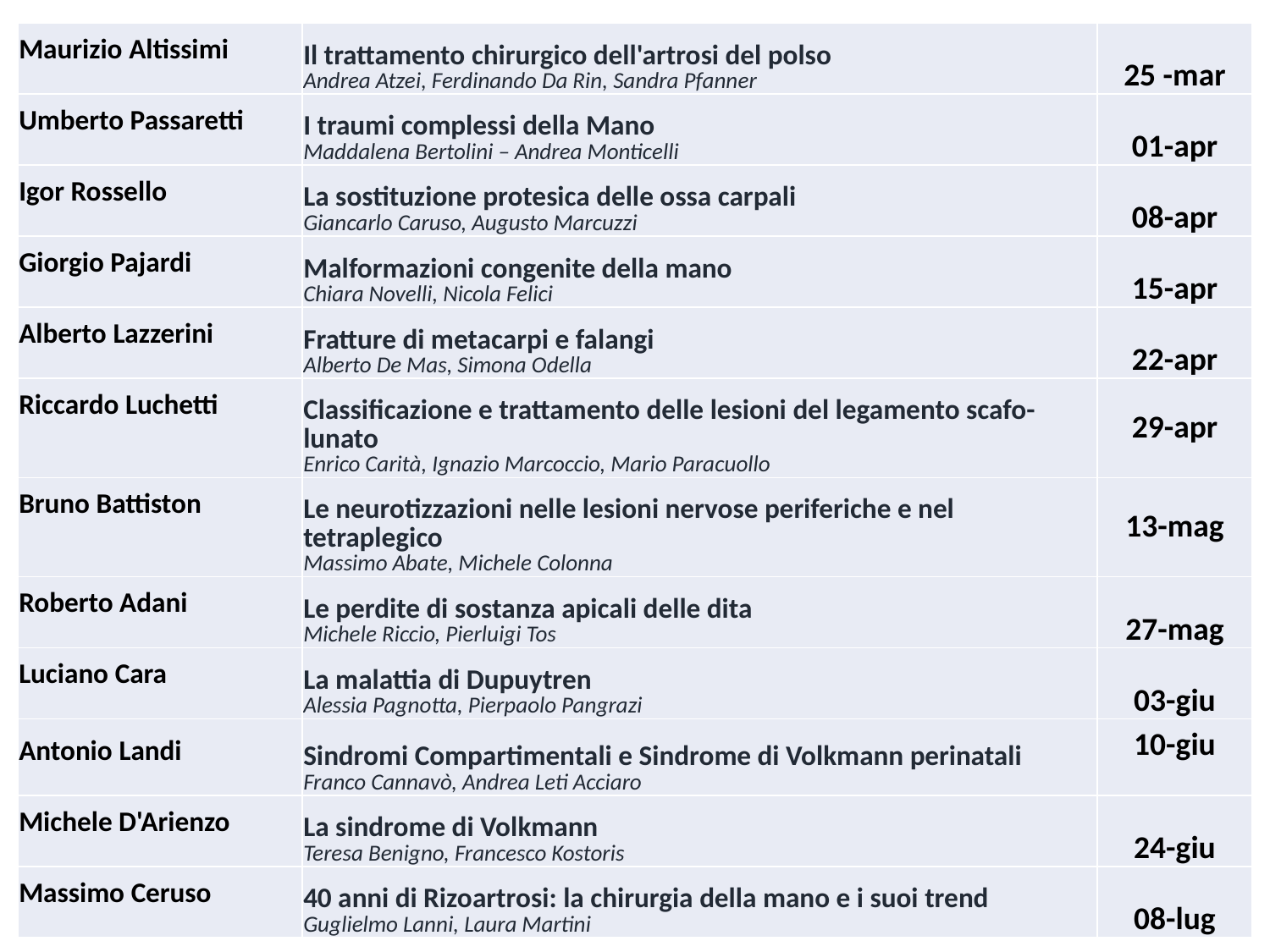

| Maurizio Altissimi | Il trattamento chirurgico dell'artrosi del polso Andrea Atzei, Ferdinando Da Rin, Sandra Pfanner | 25 -mar |
| --- | --- | --- |
| Umberto Passaretti | I traumi complessi della Mano Maddalena Bertolini – Andrea Monticelli | 01-apr |
| Igor Rossello | La sostituzione protesica delle ossa carpali Giancarlo Caruso, Augusto Marcuzzi | 08-apr |
| Giorgio Pajardi | Malformazioni congenite della mano Chiara Novelli, Nicola Felici | 15-apr |
| Alberto Lazzerini | Fratture di metacarpi e falangi Alberto De Mas, Simona Odella | 22-apr |
| Riccardo Luchetti | Classificazione e trattamento delle lesioni del legamento scafo-lunato Enrico Carità, Ignazio Marcoccio, Mario Paracuollo | 29-apr |
| Bruno Battiston | Le neurotizzazioni nelle lesioni nervose periferiche e nel tetraplegico Massimo Abate, Michele Colonna | 13-mag |
| Roberto Adani | Le perdite di sostanza apicali delle dita Michele Riccio, Pierluigi Tos | 27-mag |
| Luciano Cara | La malattia di Dupuytren Alessia Pagnotta, Pierpaolo Pangrazi | 03-giu |
| Antonio Landi | Sindromi Compartimentali e Sindrome di Volkmann perinatali Franco Cannavò, Andrea Leti Acciaro | 10-giu |
| Michele D'Arienzo | La sindrome di Volkmann Teresa Benigno, Francesco Kostoris | 24-giu |
| Massimo Ceruso | 40 anni di Rizoartrosi: la chirurgia della mano e i suoi trend Guglielmo Lanni, Laura Martini | 08-lug |
#